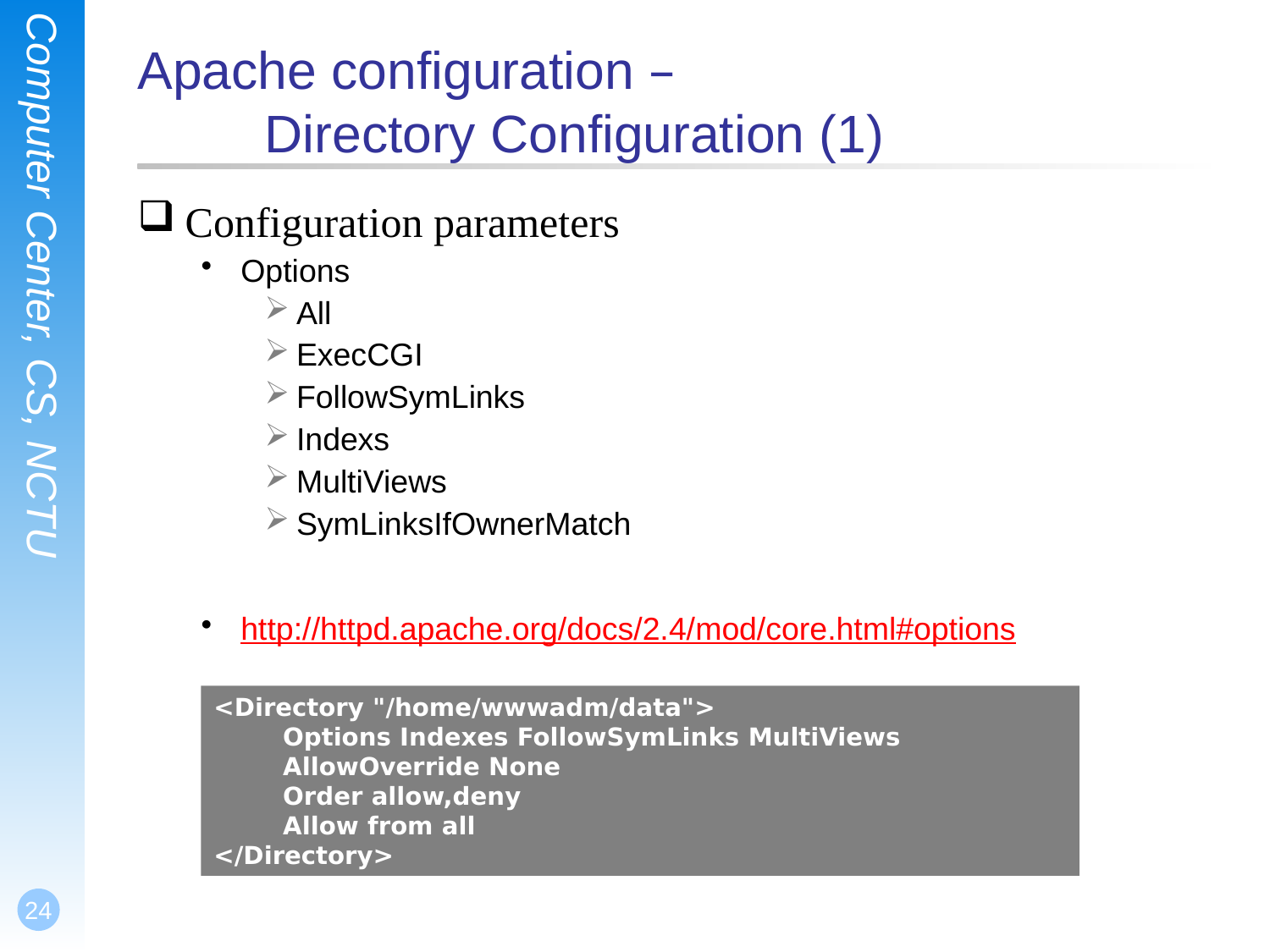

# Apache configuration – Directory Configuration (1)
Configuration parameters
Options
All
ExecCGI
FollowSymLinks
Indexs
MultiViews
SymLinksIfOwnerMatch

http://httpd.apache.org/docs/2.4/mod/core.html#options
<Directory "/home/wwwadm/data">
        Options Indexes FollowSymLinks MultiViews
        AllowOverride None
        Order allow,deny
        Allow from all
</Directory>